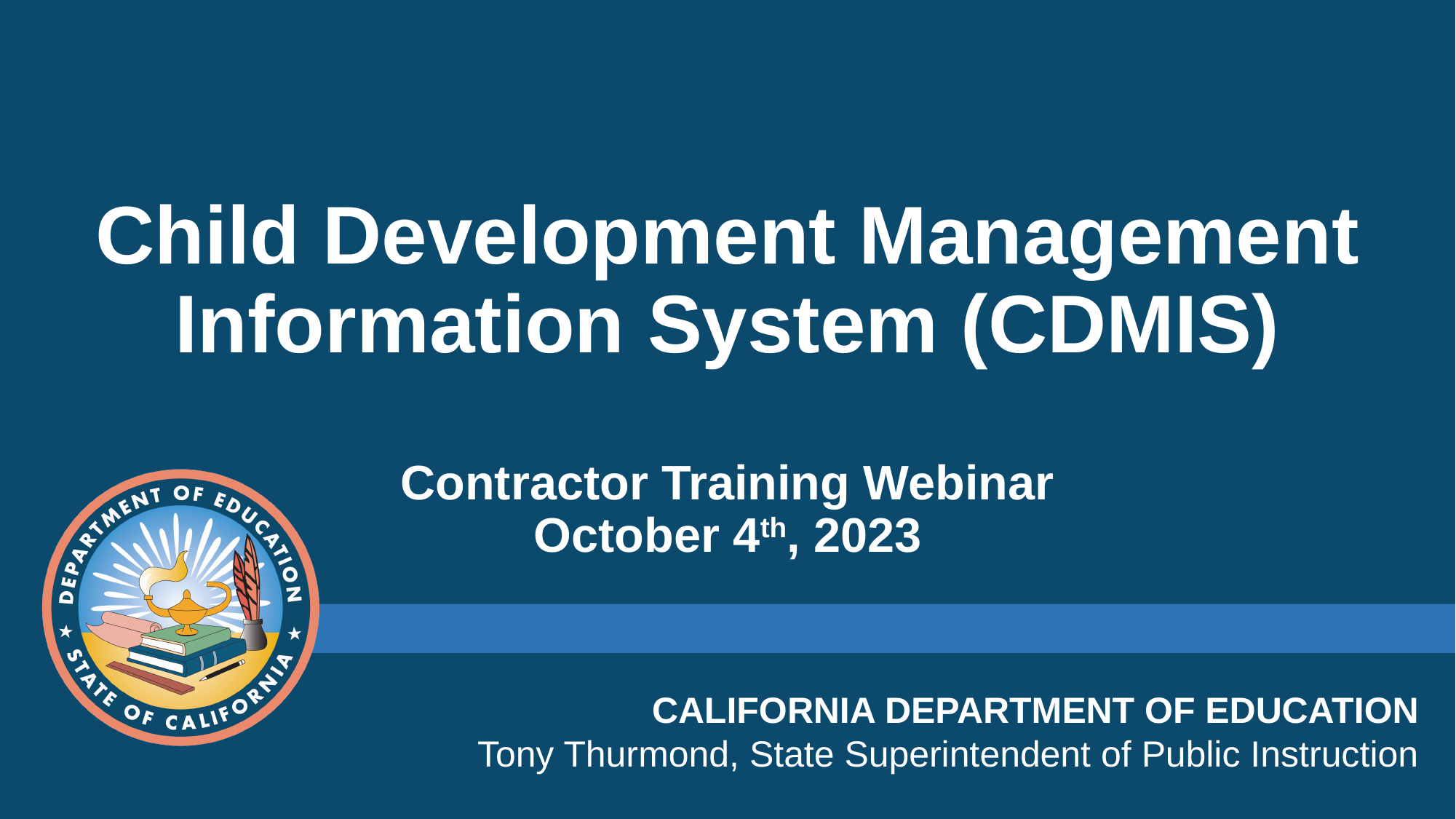

# Child Development Management Information System (CDMIS)
Contractor Training Webinar
October 4th, 2023